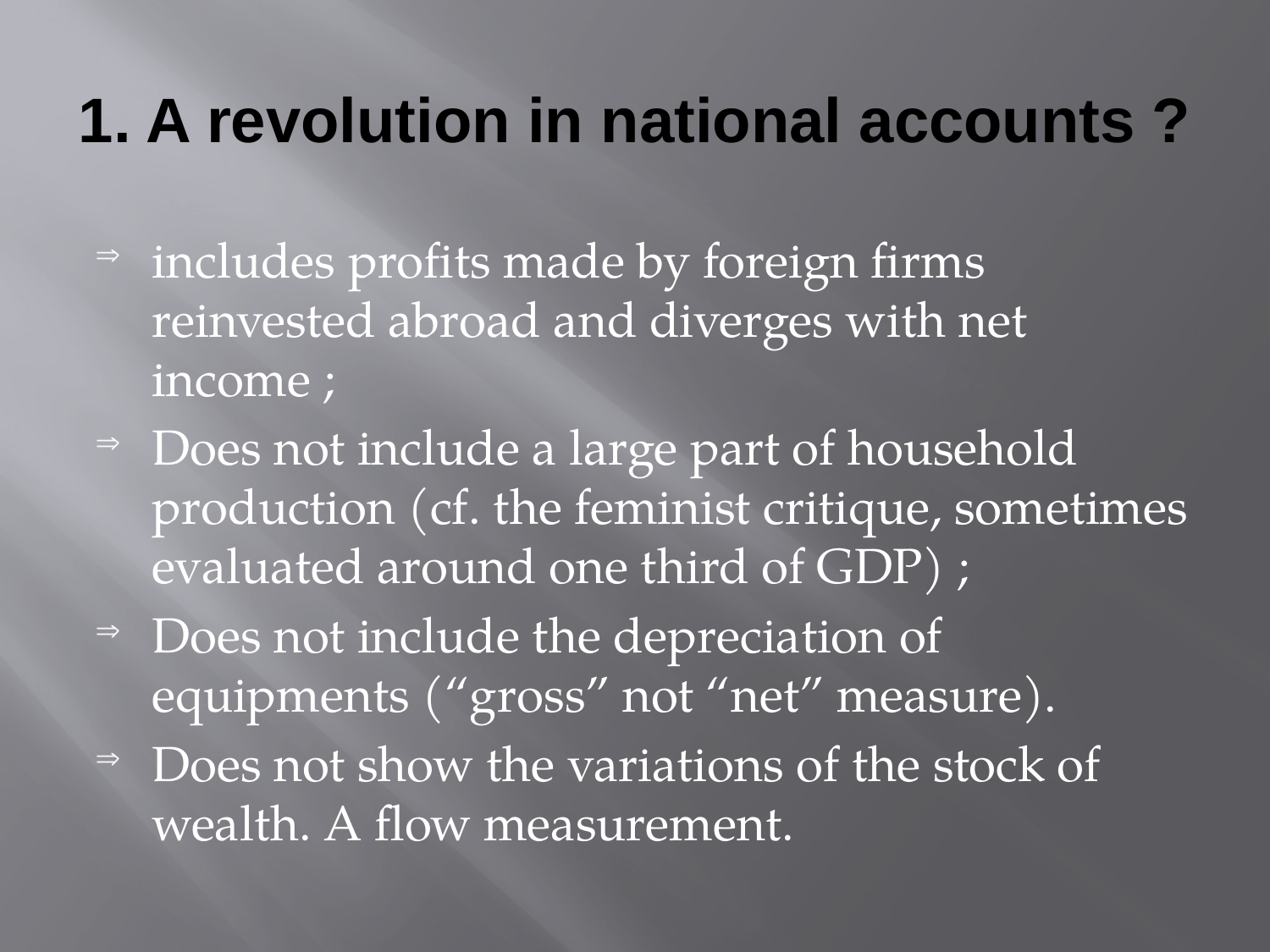

# 1. A revolution in national accounts ?
includes profits made by foreign firms reinvested abroad and diverges with net income ;
Does not include a large part of household production (cf. the feminist critique, sometimes evaluated around one third of GDP) ;
Does not include the depreciation of equipments (“gross” not “net” measure).
Does not show the variations of the stock of wealth. A flow measurement.